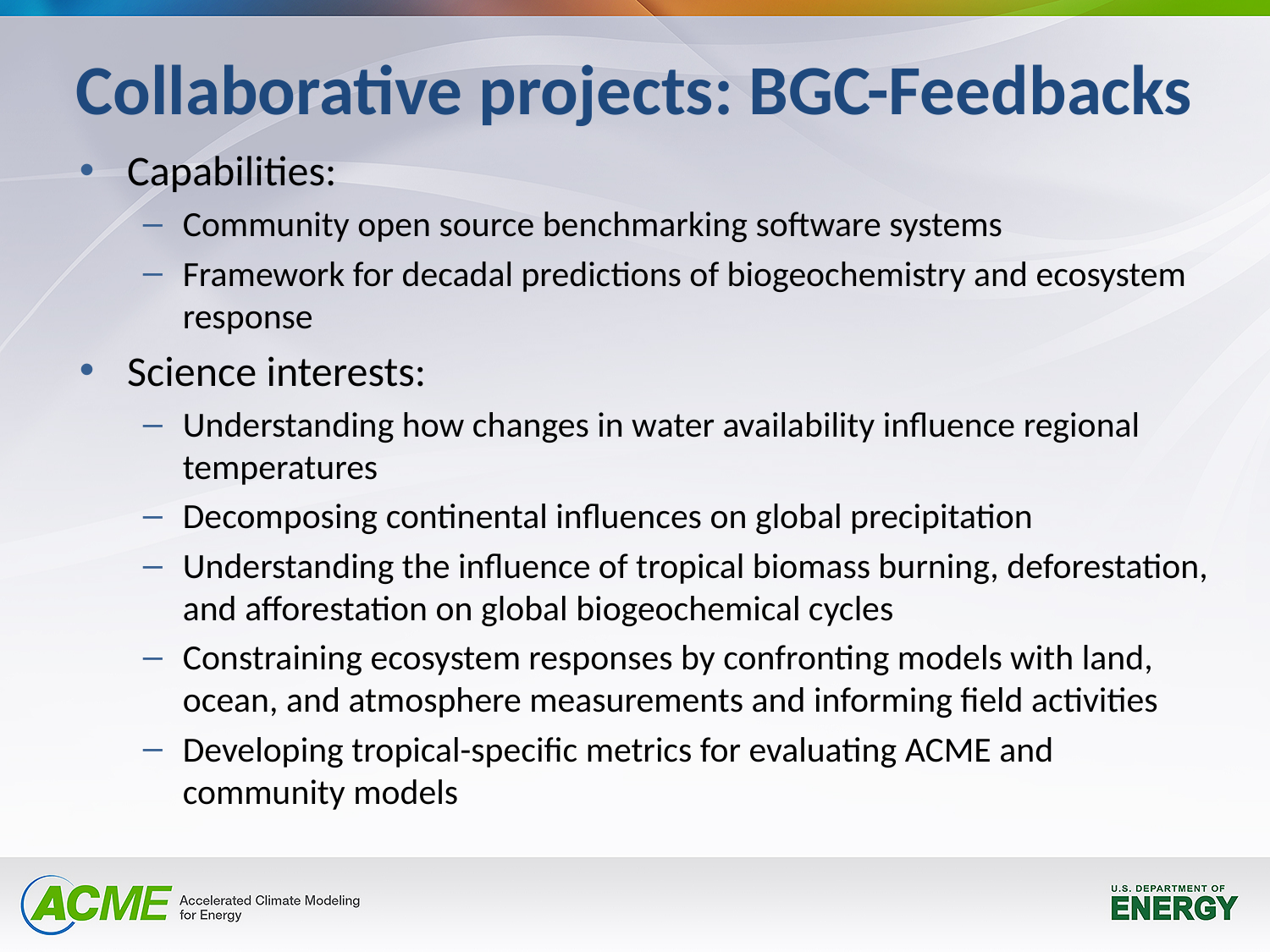

Collaborative projects: BGC-Feedbacks
Capabilities:
Community open source benchmarking software systems
Framework for decadal predictions of biogeochemistry and ecosystem response
Science interests:
Understanding how changes in water availability influence regional temperatures
Decomposing continental influences on global precipitation
Understanding the influence of tropical biomass burning, deforestation, and afforestation on global biogeochemical cycles
Constraining ecosystem responses by confronting models with land, ocean, and atmosphere measurements and informing field activities
Developing tropical-specific metrics for evaluating ACME and community models